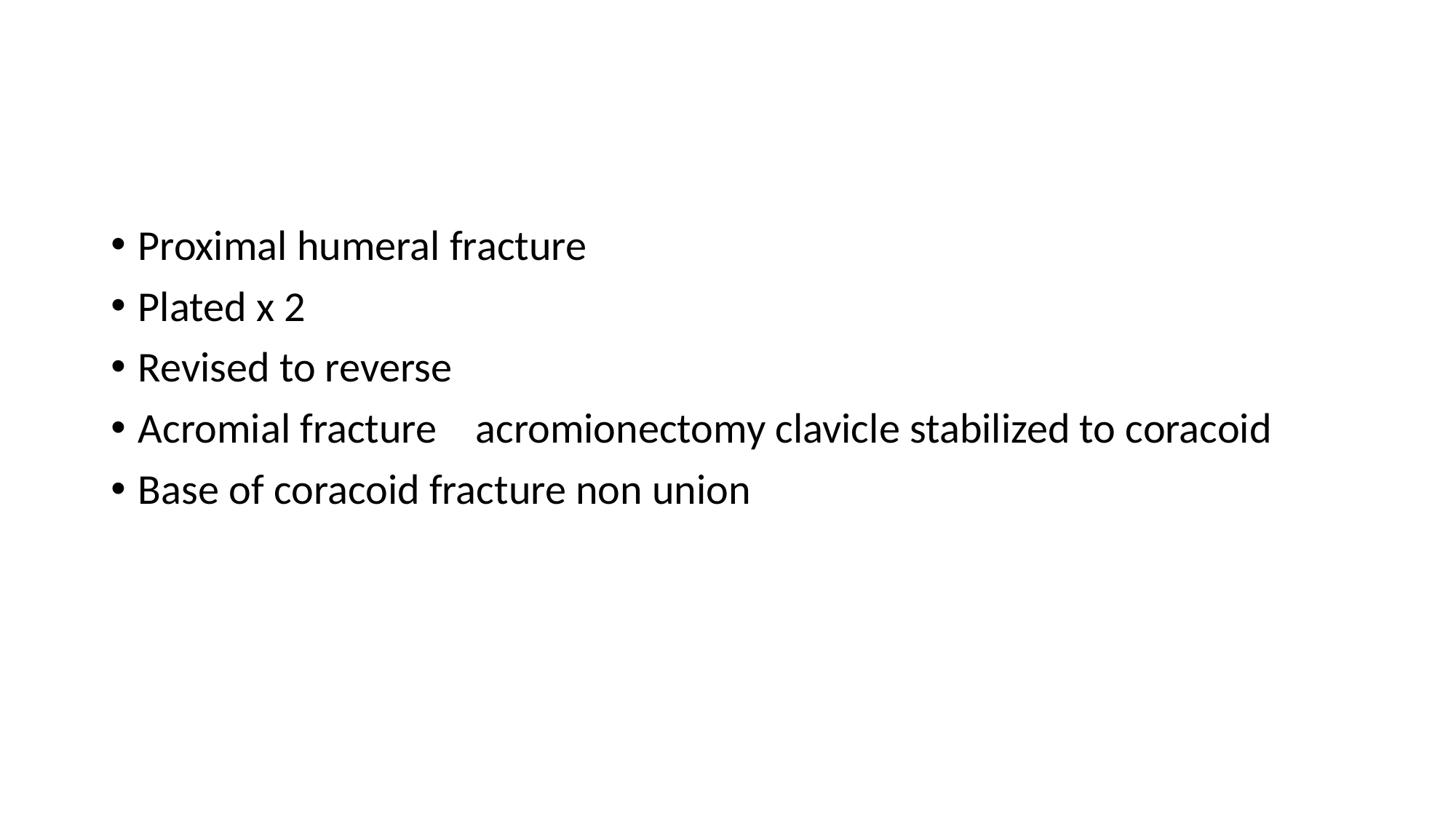

#
Proximal humeral fracture
Plated x 2
Revised to reverse
Acromial fracture    acromionectomy clavicle stabilized to coracoid
Base of coracoid fracture non union